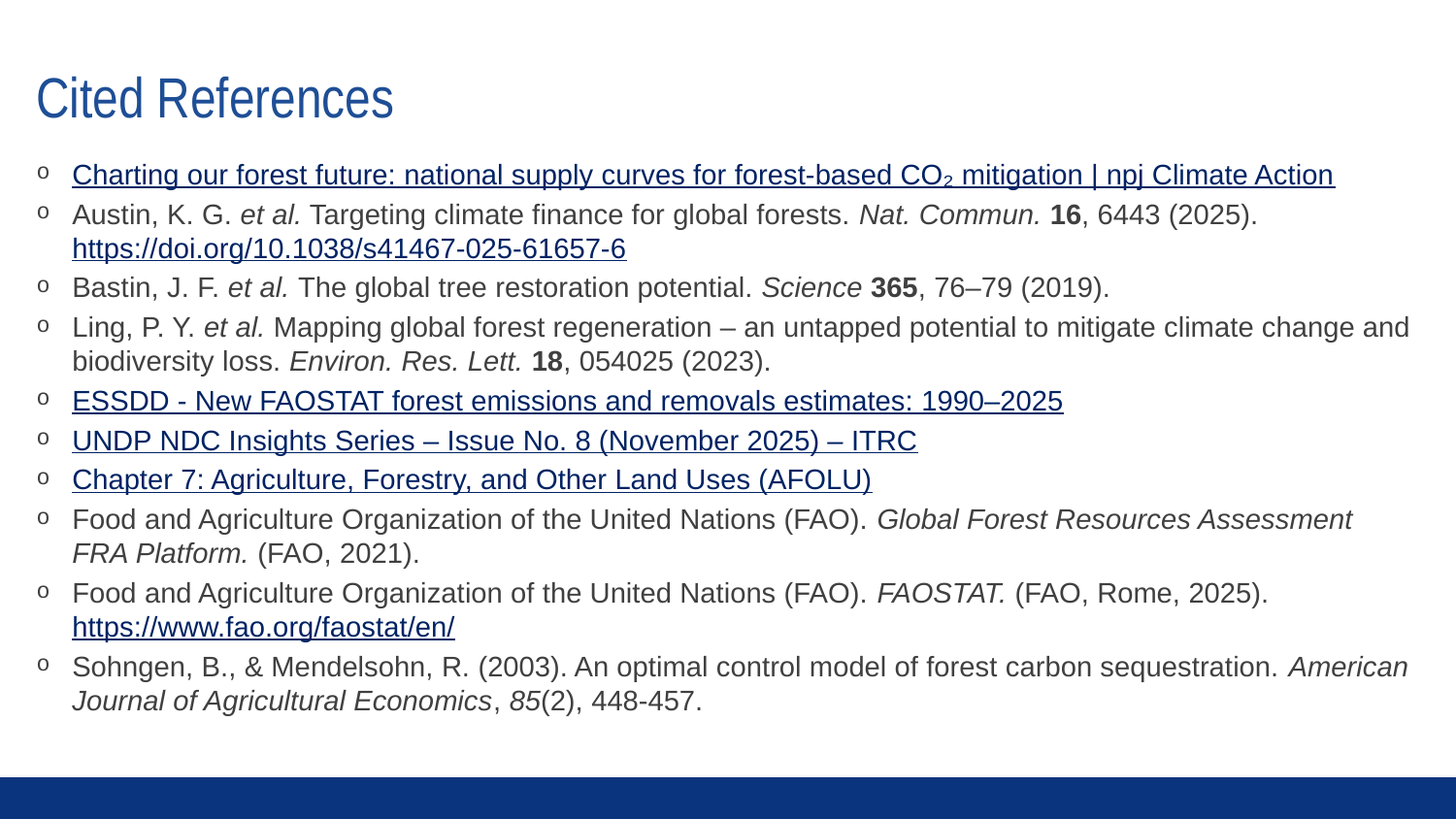

# Cited References
Charting our forest future: national supply curves for forest-based CO₂ mitigation | npj Climate Action
Austin, K. G. et al. Targeting climate finance for global forests. Nat. Commun. 16, 6443 (2025). https://doi.org/10.1038/s41467-025-61657-6
Bastin, J. F. et al. The global tree restoration potential. Science 365, 76–79 (2019).
Ling, P. Y. et al. Mapping global forest regeneration – an untapped potential to mitigate climate change and biodiversity loss. Environ. Res. Lett. 18, 054025 (2023).
ESSDD - New FAOSTAT forest emissions and removals estimates: 1990–2025
UNDP NDC Insights Series – Issue No. 8 (November 2025) – ITRC
Chapter 7: Agriculture, Forestry, and Other Land Uses (AFOLU)
Food and Agriculture Organization of the United Nations (FAO). Global Forest Resources Assessment FRA Platform. (FAO, 2021).
Food and Agriculture Organization of the United Nations (FAO). FAOSTAT. (FAO, Rome, 2025). https://www.fao.org/faostat/en/
Sohngen, B., & Mendelsohn, R. (2003). An optimal control model of forest carbon sequestration. American Journal of Agricultural Economics, 85(2), 448-457.